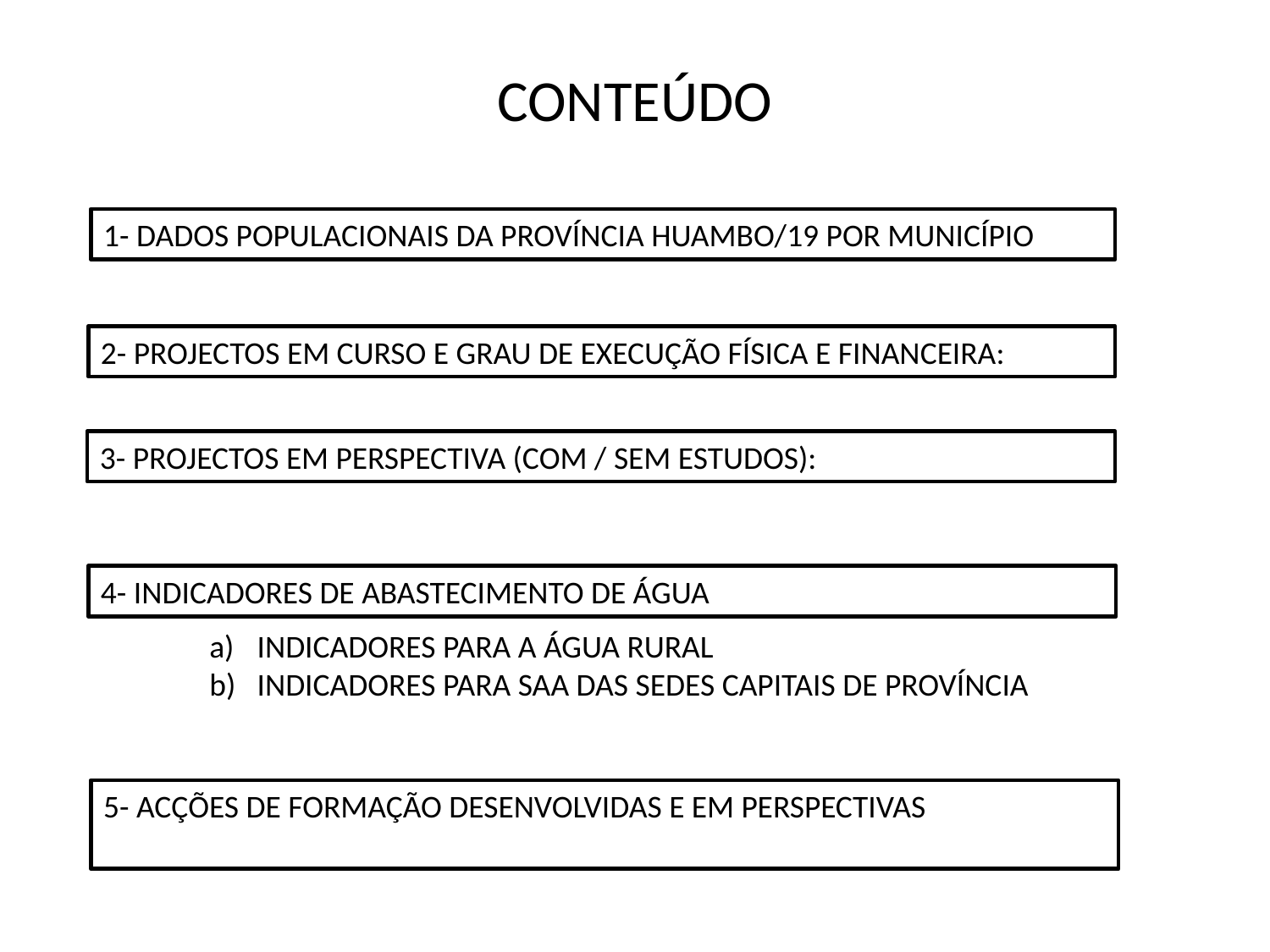

# CONTEÚDO
1- DADOS POPULACIONAIS DA PROVÍNCIA HUAMBO/19 POR MUNICÍPIO
2- PROJECTOS EM CURSO E GRAU DE EXECUÇÃO FÍSICA E FINANCEIRA:
3- PROJECTOS EM PERSPECTIVA (COM / SEM ESTUDOS):
4- INDICADORES DE ABASTECIMENTO DE ÁGUA
INDICADORES PARA A ÁGUA RURAL
INDICADORES PARA SAA DAS SEDES CAPITAIS DE PROVÍNCIA
5- ACÇÕES DE FORMAÇÃO DESENVOLVIDAS E EM PERSPECTIVAS